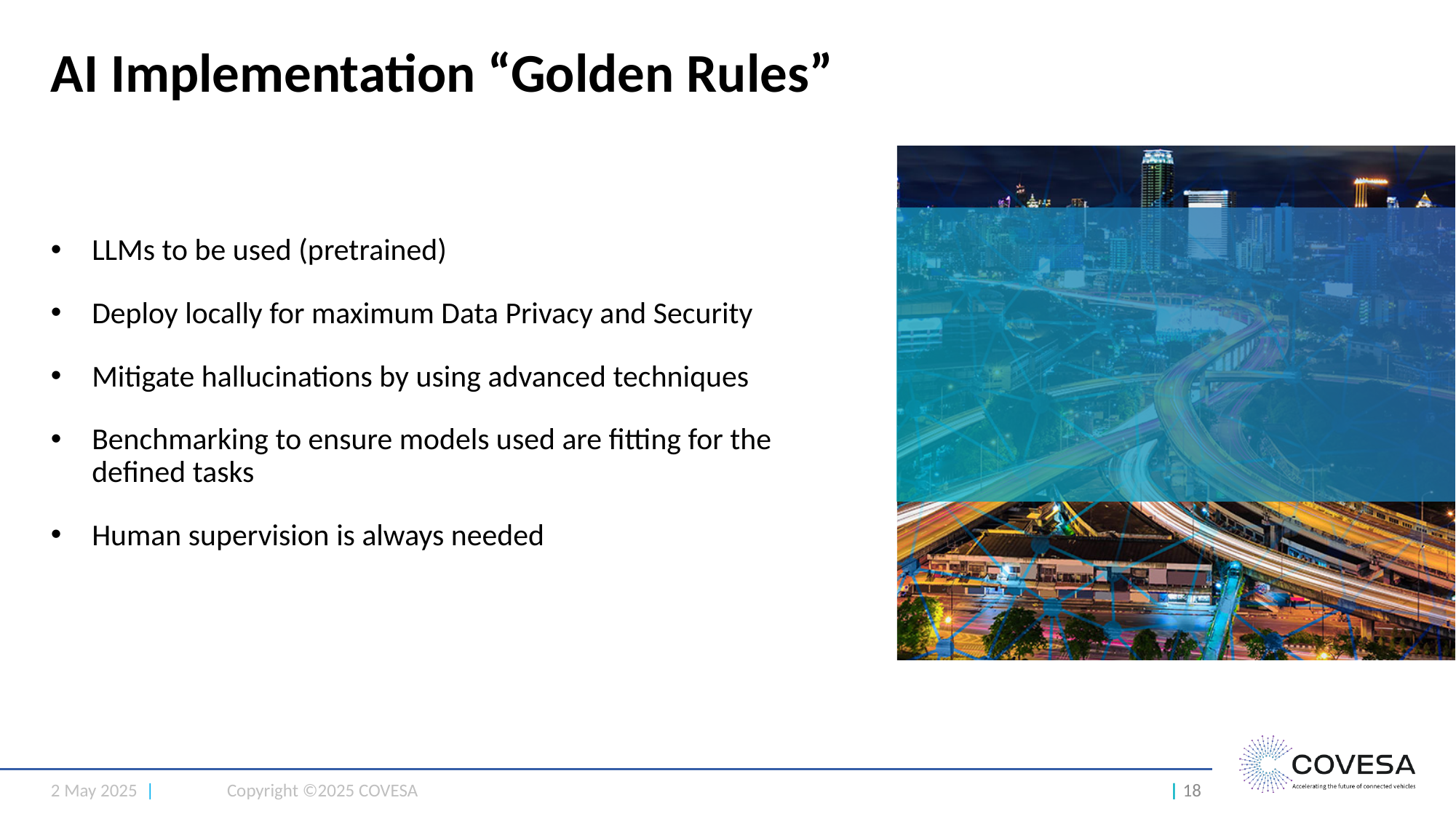

# AI Implementation “Golden Rules”
LLMs to be used (pretrained)
Deploy locally for maximum Data Privacy and Security
Mitigate hallucinations by using advanced techniques
Benchmarking to ensure models used are fitting for the defined tasks
Human supervision is always needed
2 May 2025  |
Copyright ©2025 COVESA
| 18